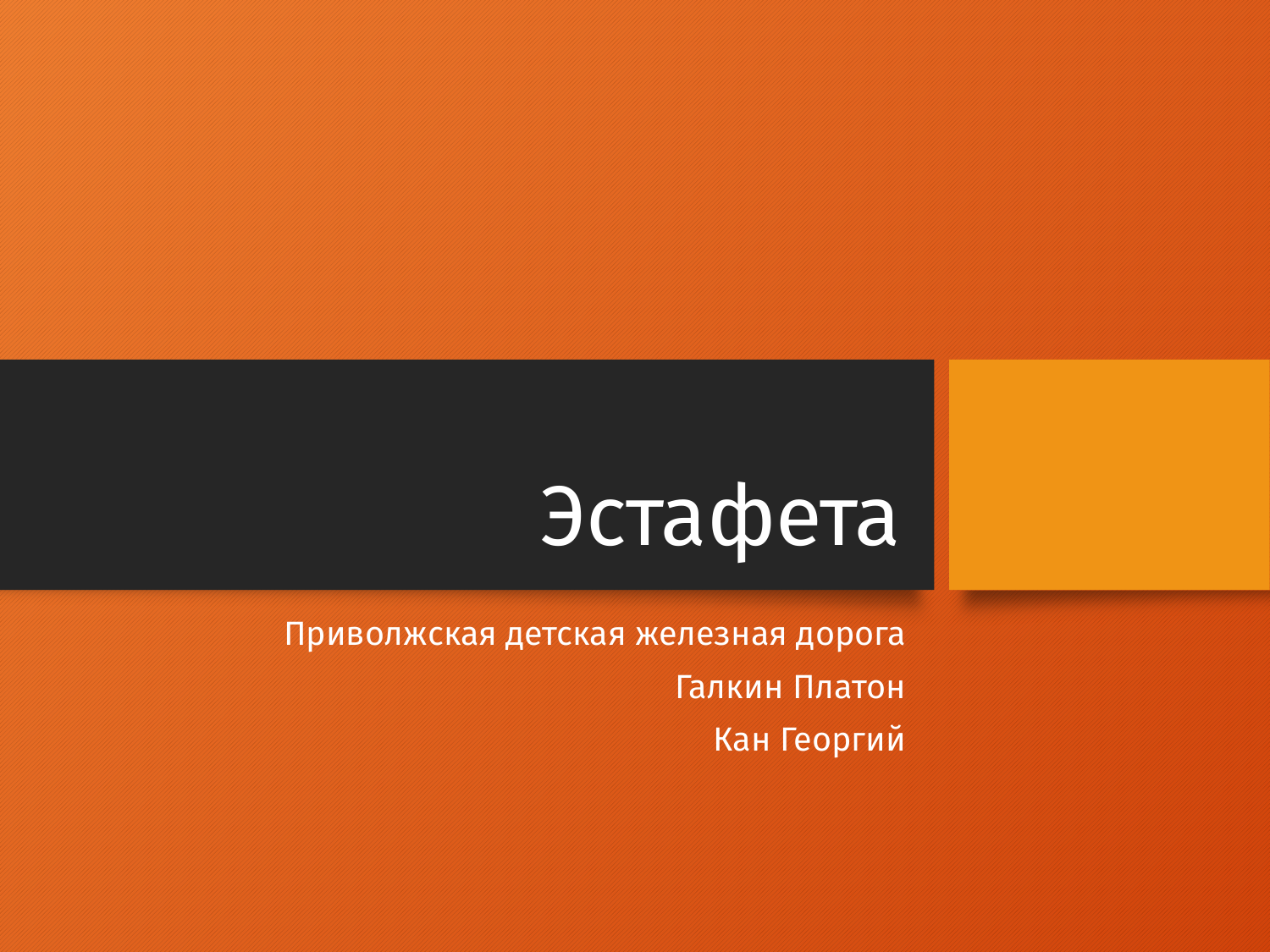

# Эстафета
Приволжская детская железная дорога
Галкин Платон
Кан Георгий